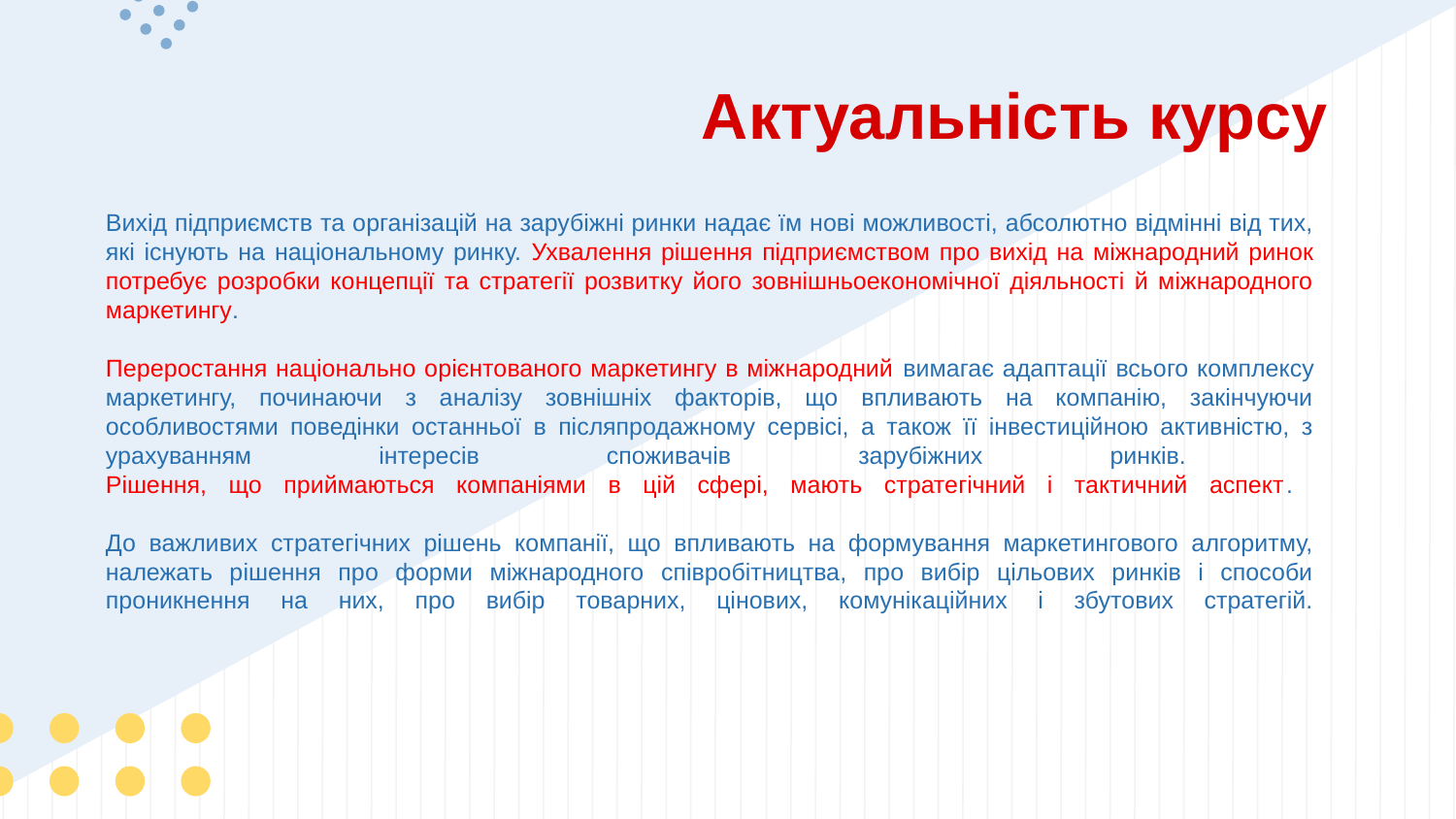

Актуальність курсу
Вихід підприємств та організацій на зарубіжні ринки надає їм нові можливості, абсолютно відмінні від тих, які існують на національному ринку. Ухвалення рішення підприємством про вихід на міжнародний ринок потребує розробки концепції та стратегії розвитку його зовнішньоекономічної діяльності й міжнародного маркетингу.
Переростання національно орієнтованого маркетингу в міжнародний вимагає адаптації всього комплексу маркетингу, починаючи з аналізу зовнішніх факторів, що впливають на компанію, закінчуючи особливостями поведінки останньої в післяпродажному сервісі, а також її інвестиційною активністю, з урахуванням інтересів споживачів зарубіжних ринків.
Рішення, що приймаються компаніями в цій сфері, мають стратегічний і тактичний аспект.
До важливих стратегічних рішень компанії, що впливають на формування маркетингового алгоритму, належать рішення про форми міжнародного співробітництва, про вибір цільових ринків і способи проникнення на них, про вибір товарних, цінових, комунікаційних і збутових стратегій.